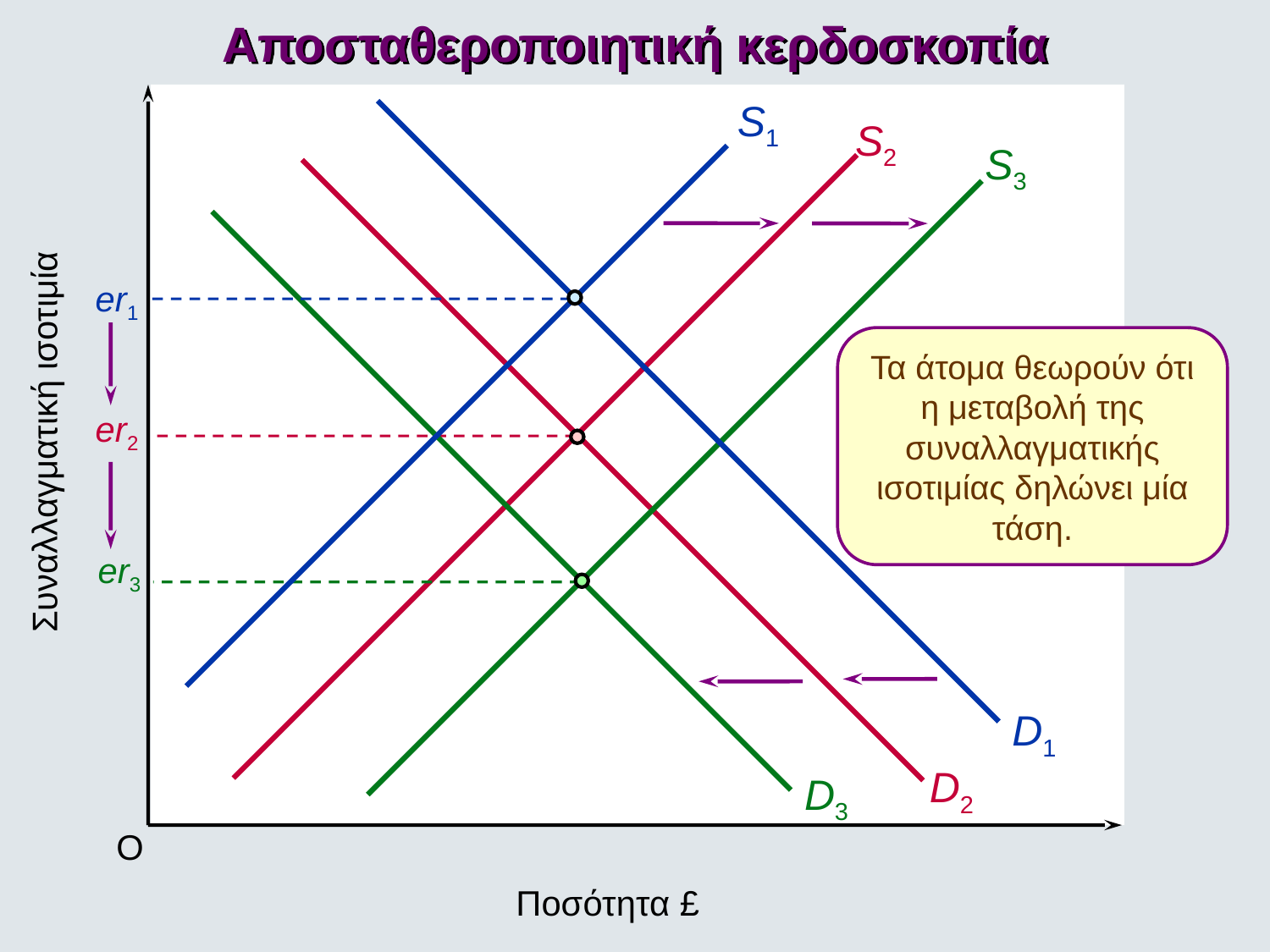

Αποσταθεροποιητική κερδοσκοπία

S1

S2

S3

D2

D3

er1

Τα άτομα θεωρούν ότι η μεταβολή της συναλλαγματικής ισοτιμίας δηλώνει μία τάση.
er2

Συναλλαγματική ισοτιμία

er3

D1
O

Ποσότητα £